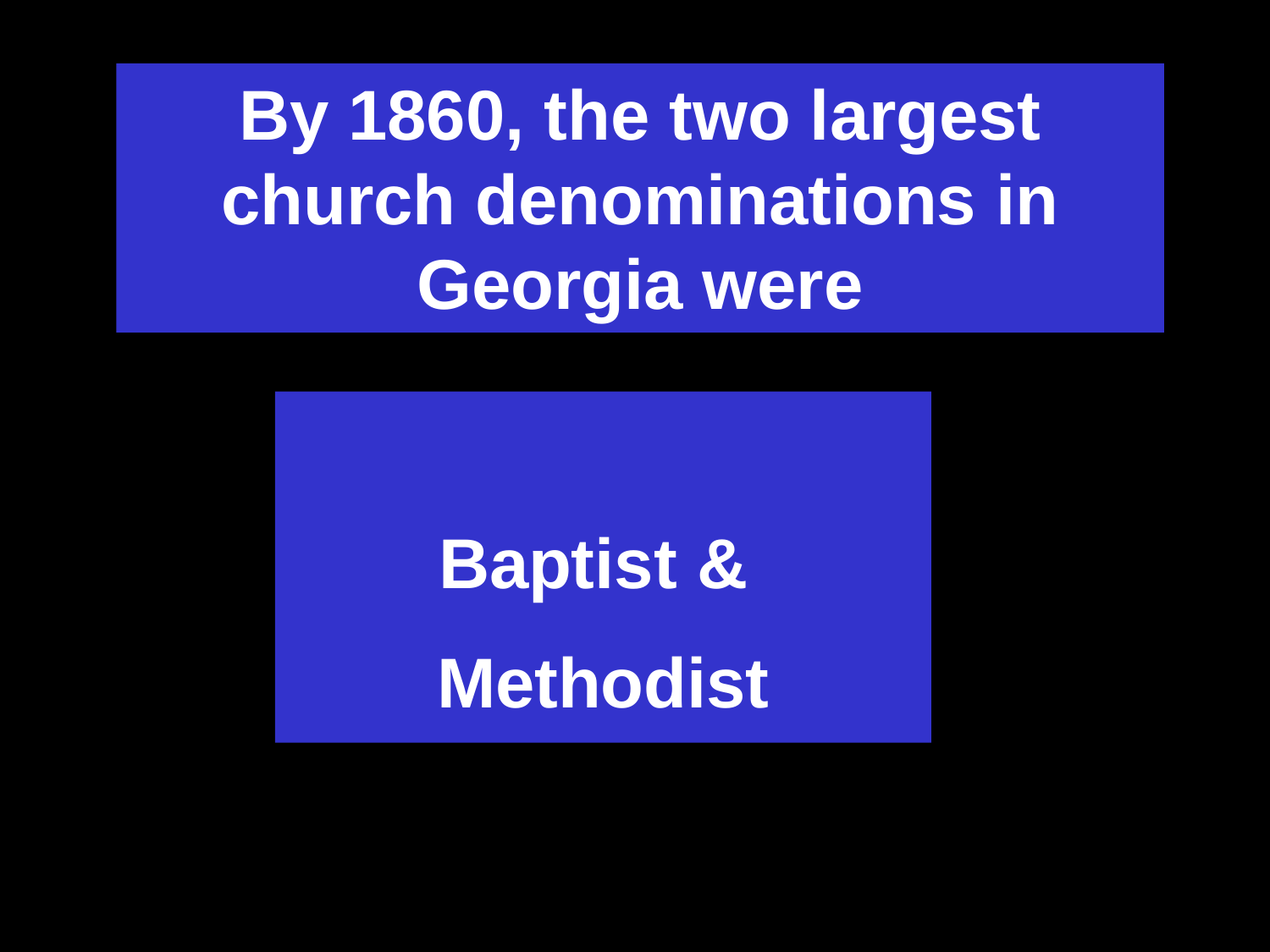

By 1860, the two largest church denominations in Georgia were

Baptist &
Methodist